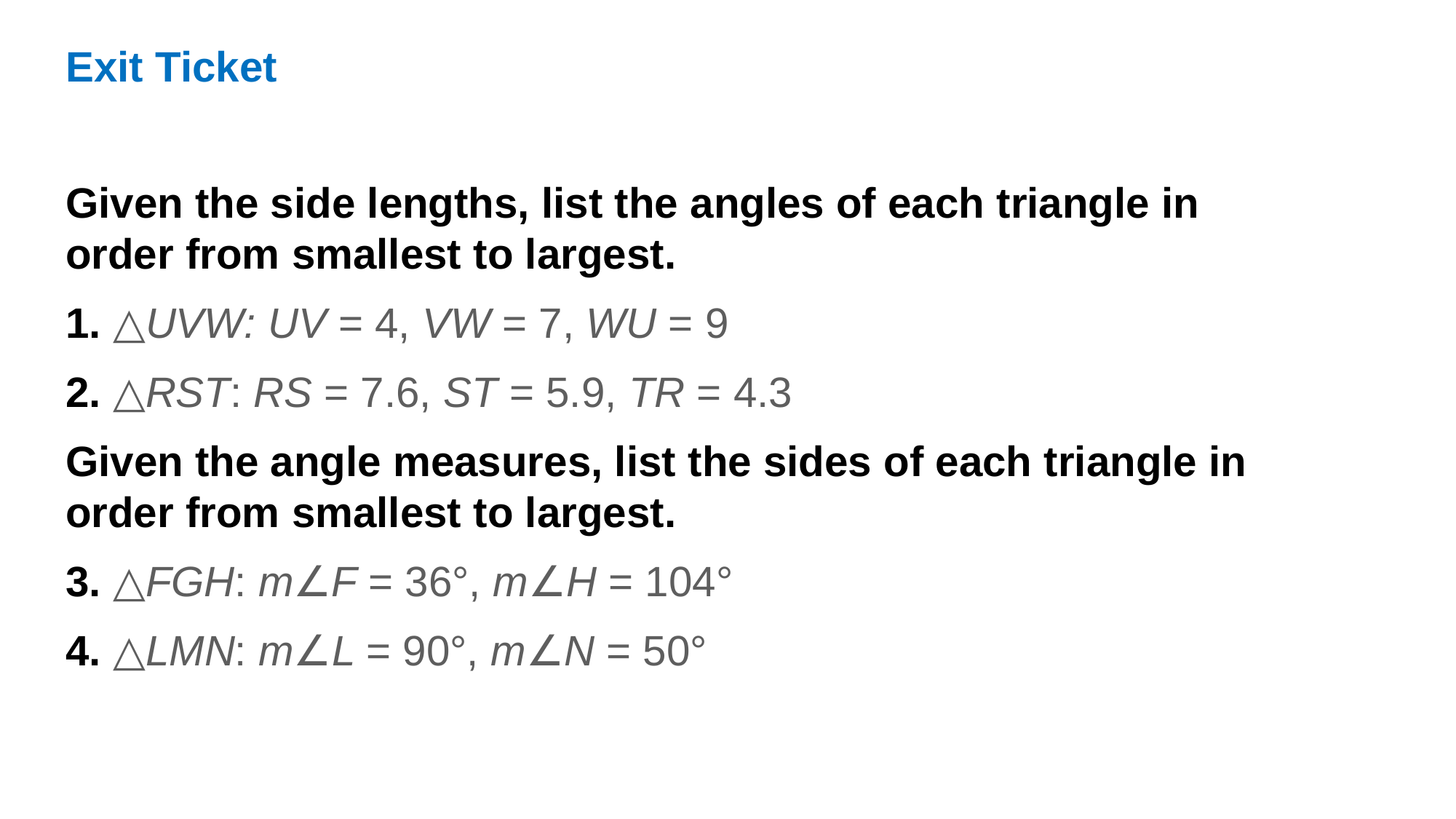

Exit Ticket
Given the side lengths, list the angles of each triangle in order from smallest to largest.
1. △UVW: UV = 4, VW = 7, WU = 9
2. △RST: RS = 7.6, ST = 5.9, TR = 4.3
Given the angle measures, list the sides of each triangle in order from smallest to largest.
3. △FGH: m∠F = 36°, m∠H = 104°
4. △LMN: m∠L = 90°, m∠N = 50°